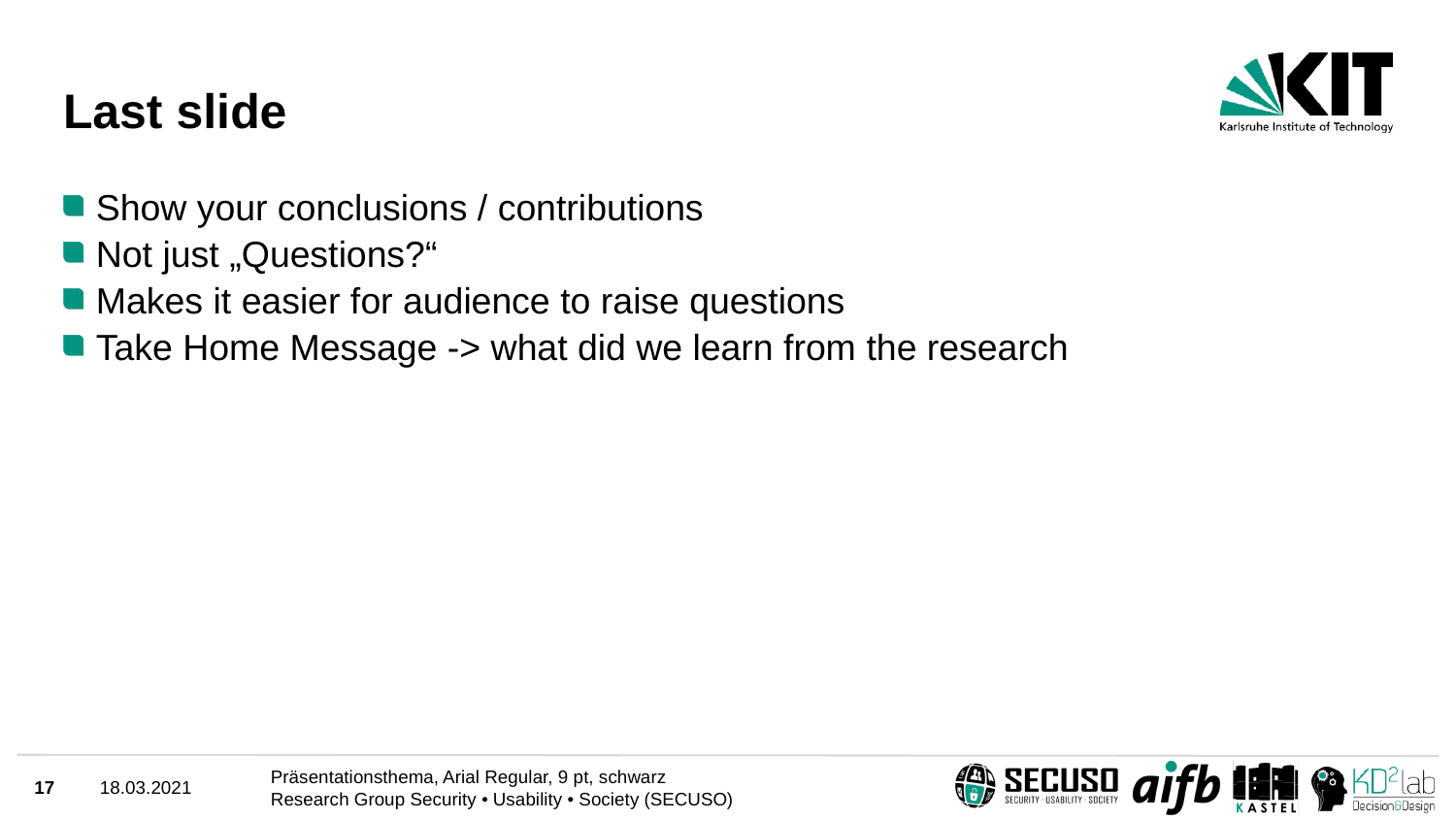

# Last slide
Show your conclusions / contributions
Not just „Questions?“
Makes it easier for audience to raise questions
Take Home Message -> what did we learn from the research

17
18.03.2021